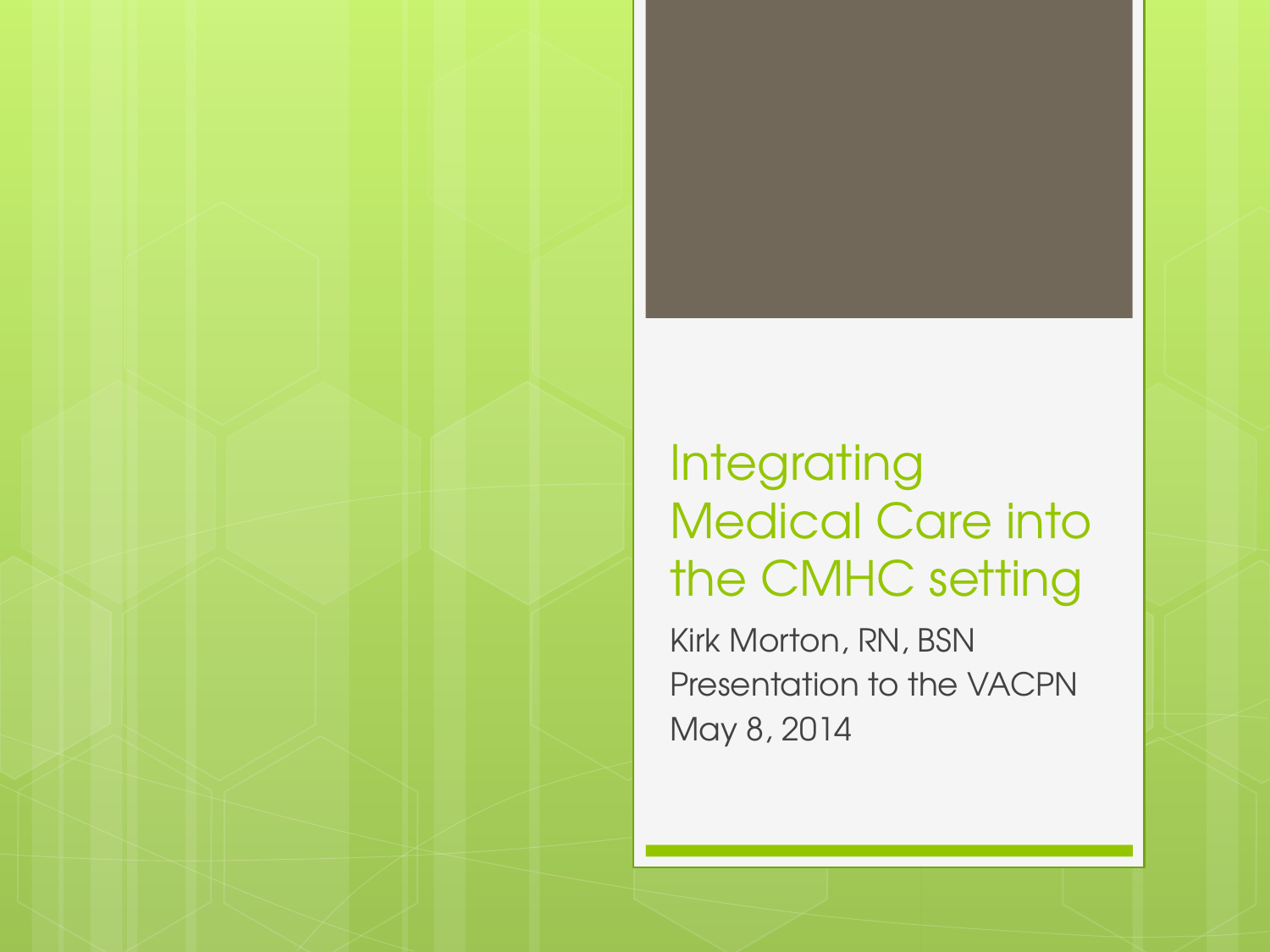

# Integrating Medical Care into the CMHC setting
Kirk Morton, RN, BSN
Presentation to the VACPN
May 8, 2014